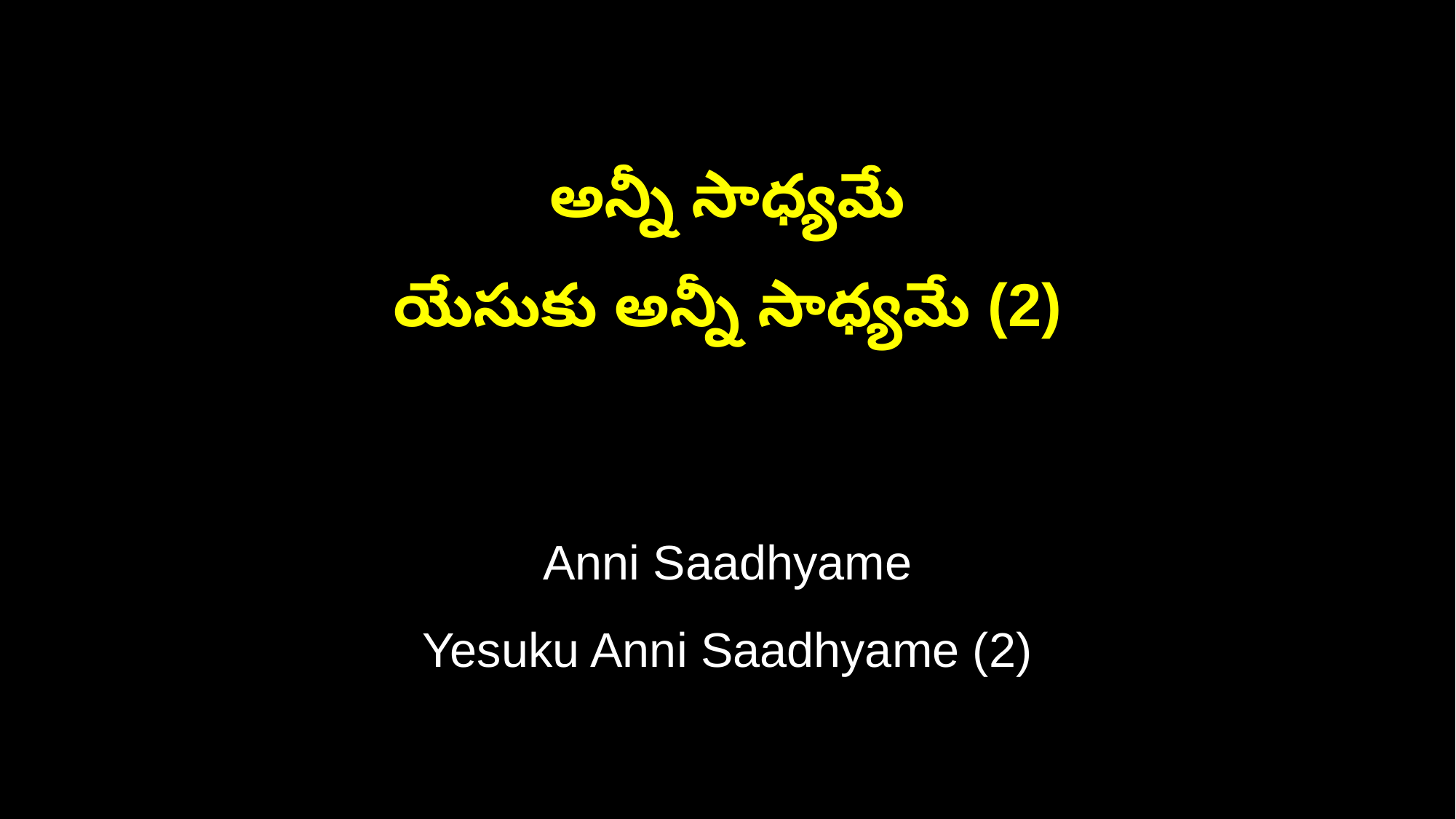

అన్నీ సాధ్యమే
యేసుకు అన్నీ సాధ్యమే (2)
Anni Saadhyame
Yesuku Anni Saadhyame (2)